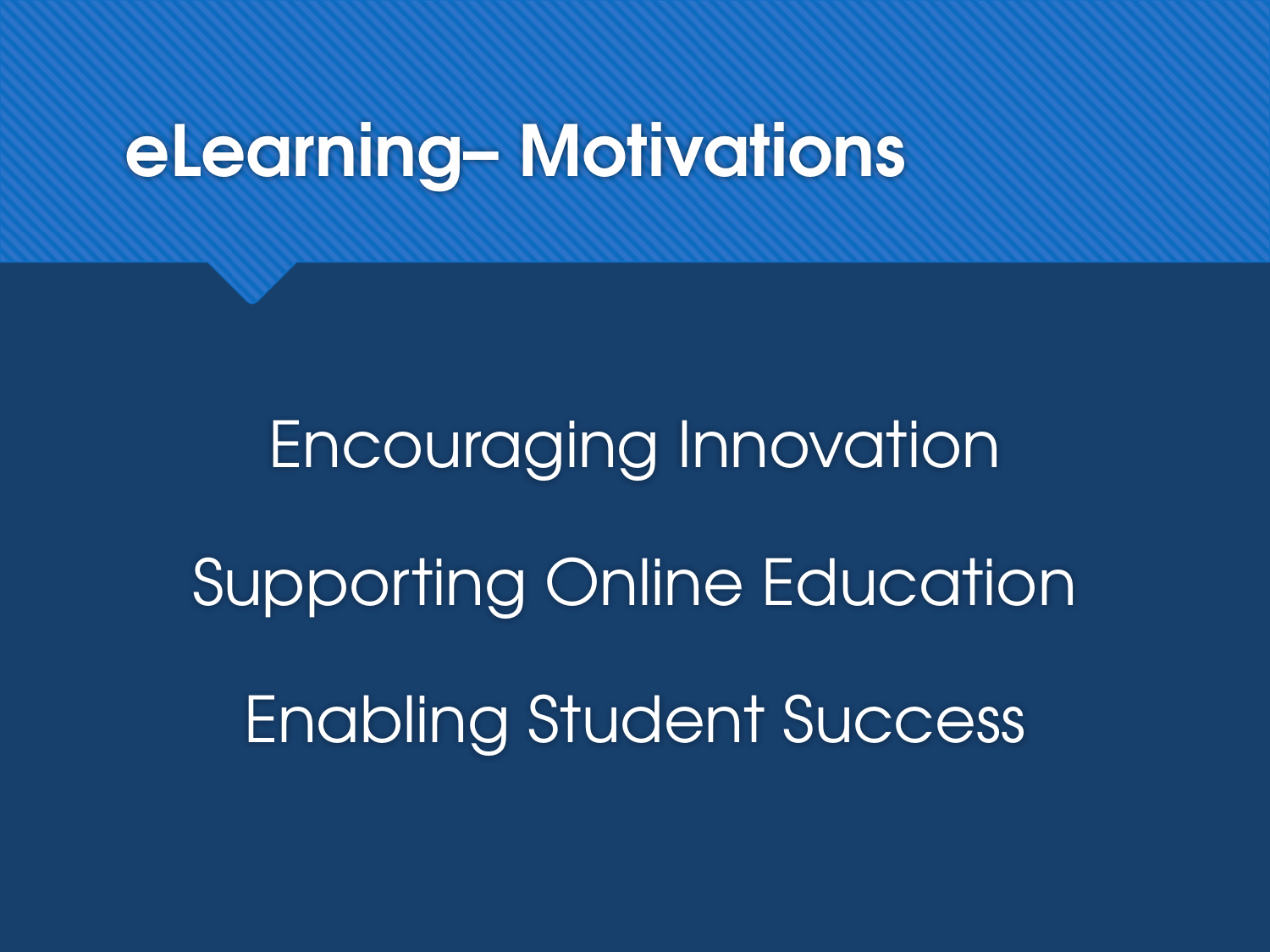

# eLearning– Motivations
Encouraging Innovation
Supporting Online Education
Enabling Student Success